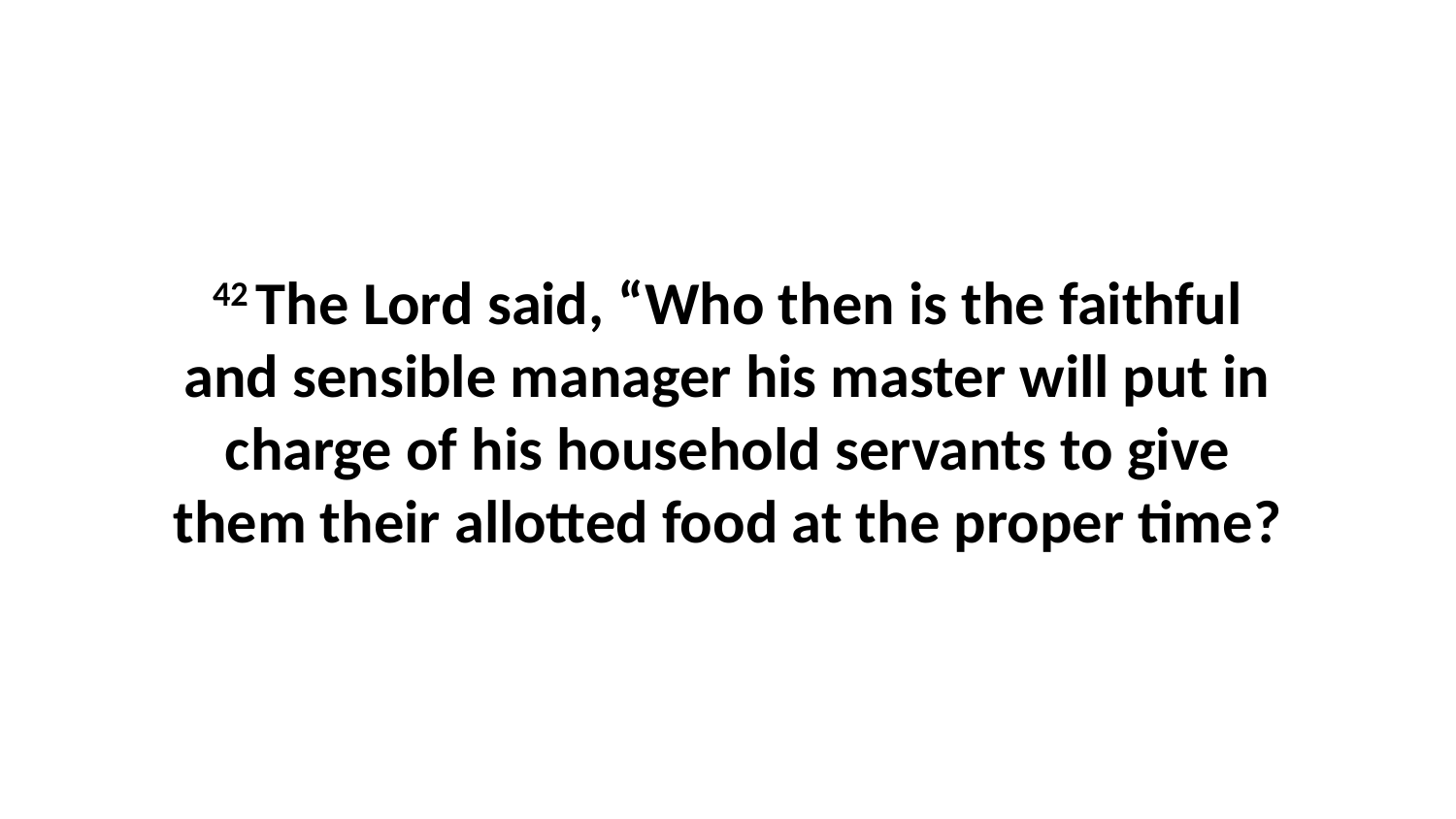

42 The Lord said, “Who then is the faithful and sensible manager his master will put in charge of his household servants to give them their allotted food at the proper time?